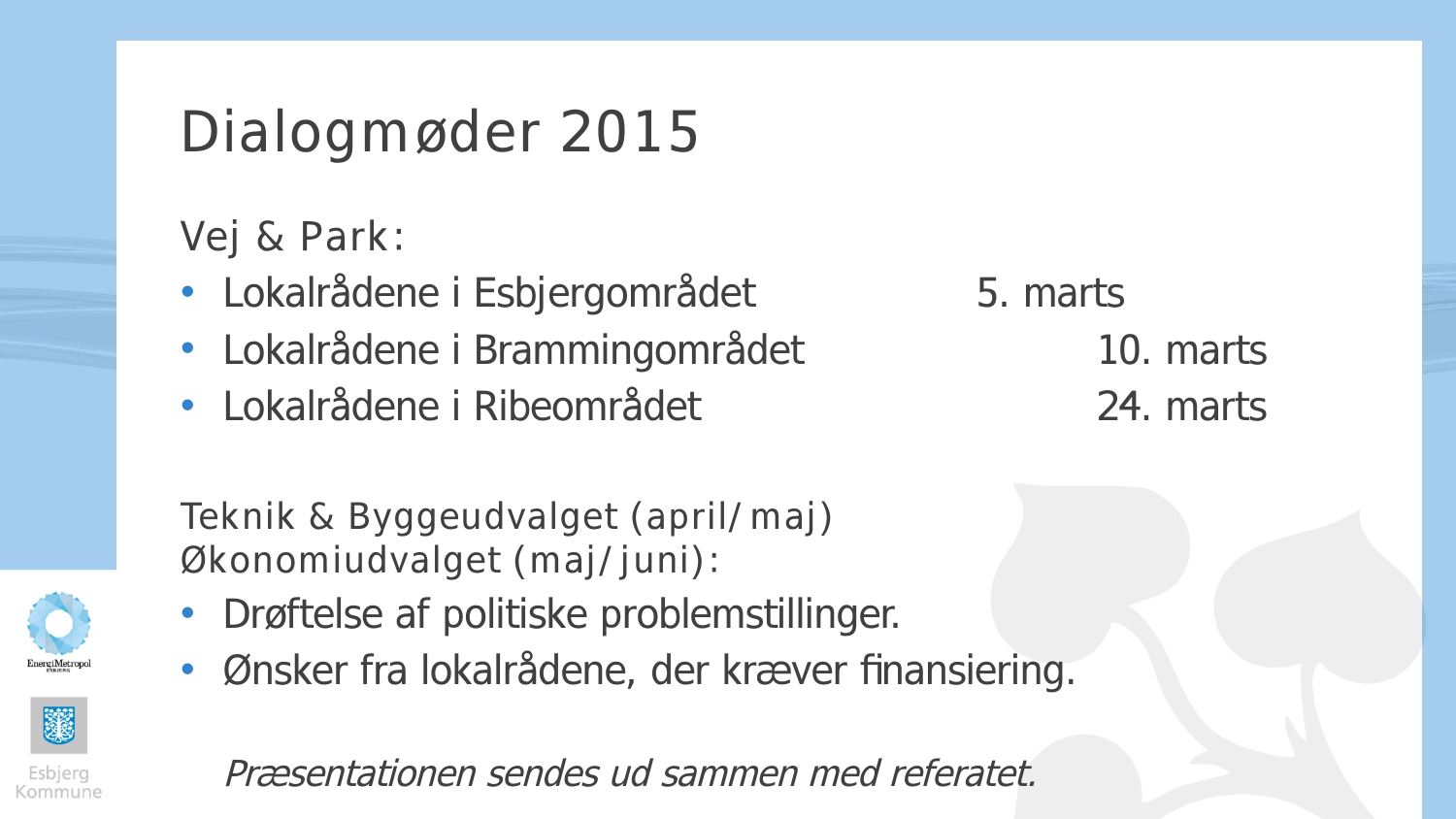

# Dialogmøder 2015
Vej & Park:
Lokalrådene i Esbjergområdet 		  5. marts
Lokalrådene i Brammingområdet 		10. marts
Lokalrådene i Ribeområdet 			24. marts

Teknik & Byggeudvalget (april/maj)
Økonomiudvalget (maj/juni):
Drøftelse af politiske problemstillinger.
Ønsker fra lokalrådene, der kræver finansiering.
Præsentationen sendes ud sammen med referatet.